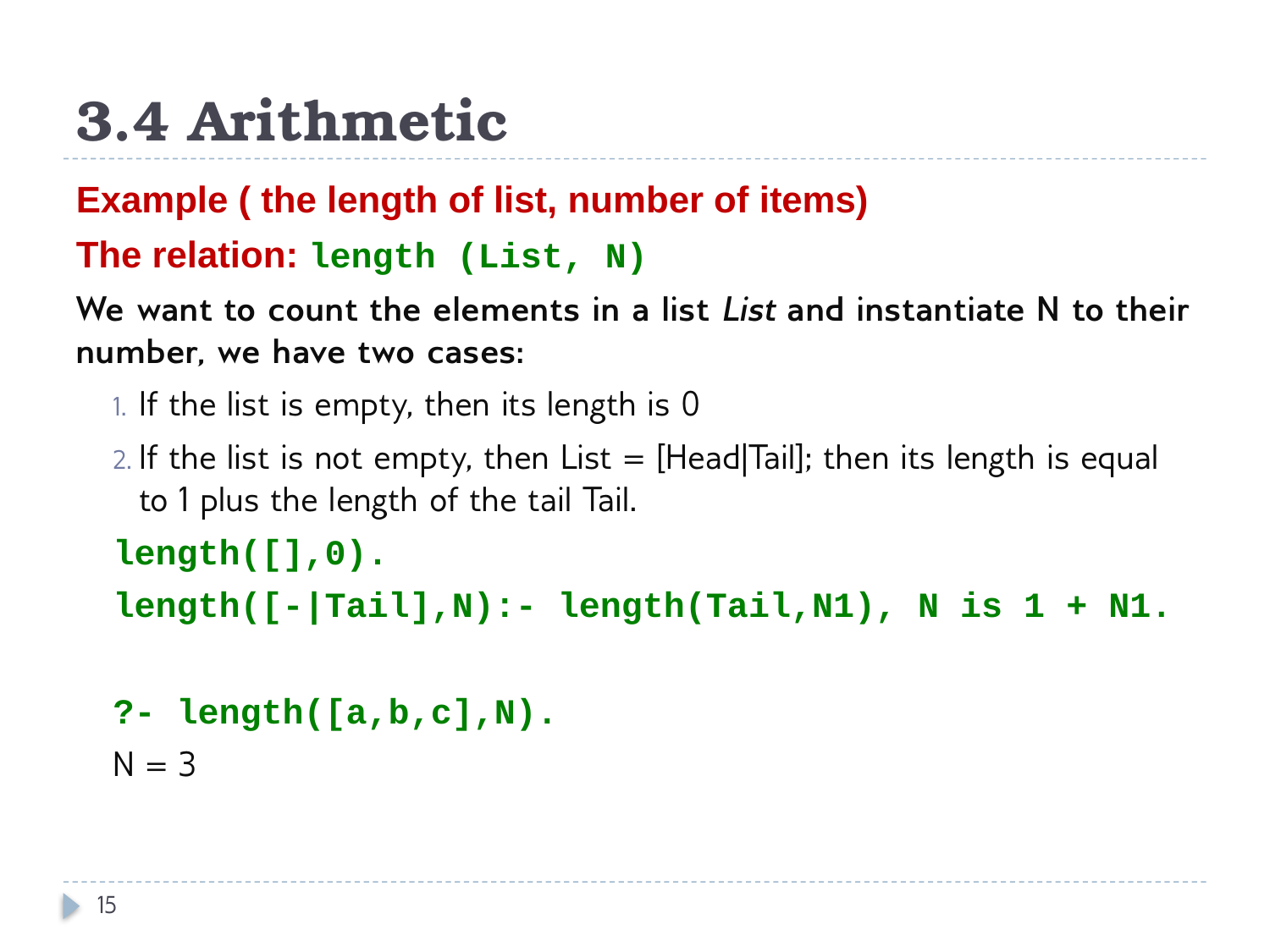

# 3.4 Arithmetic
Example ( the length of list, number of items)
The relation: length (List, N)
We want to count the elements in a list List and instantiate N to their number, we have two cases:
If the list is empty, then its length is 0
If the list is not empty, then List = [Head|Tail]; then its length is equal to 1 plus the length of the tail Tail.
length([],0).
length([-|Tail],N):- length(Tail,N1), N is 1 + N1.

?- length([a,b,c],N).
N = 3

15